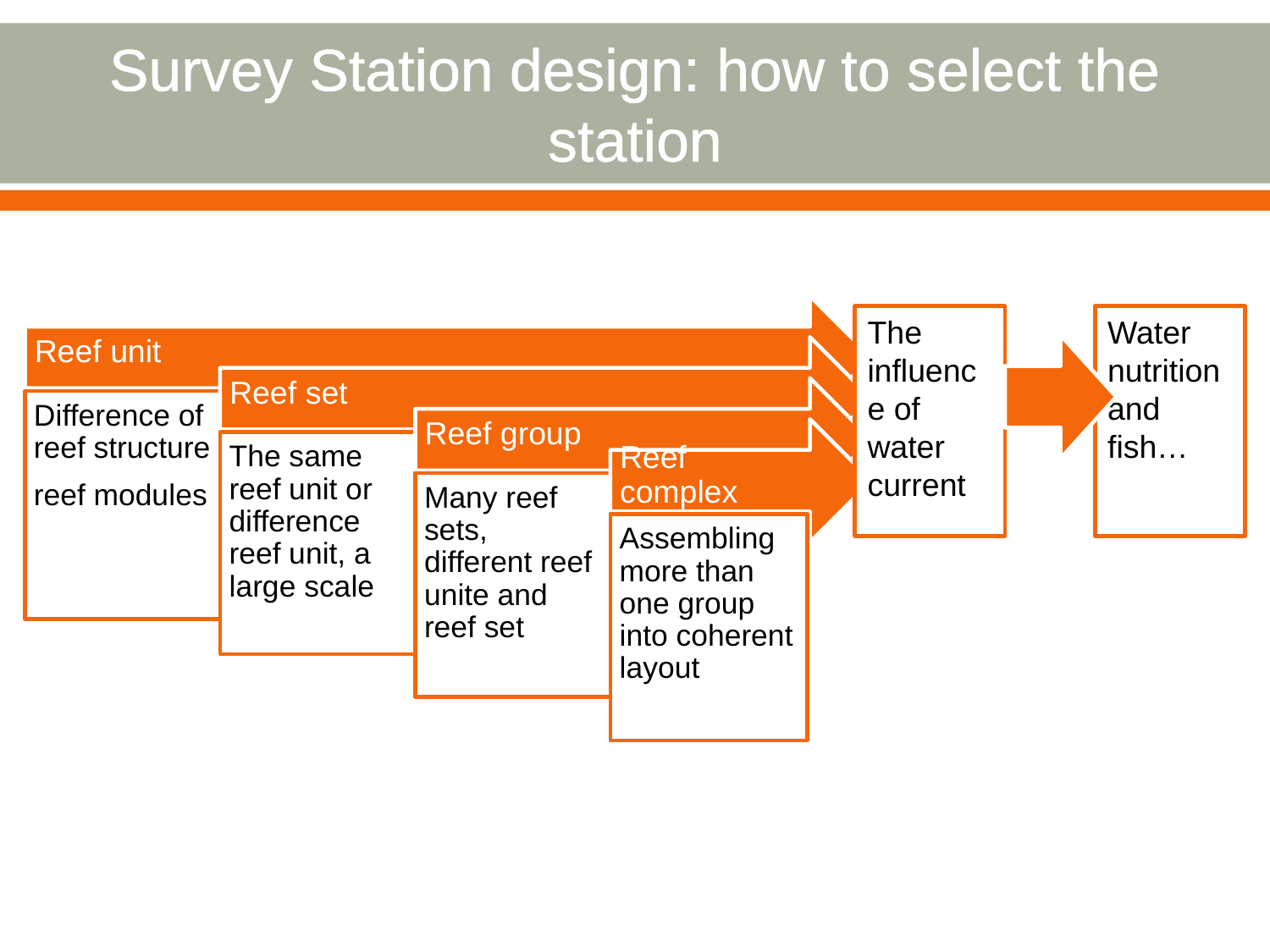

# Survey Station design: how to select the station
Reef unit
Difference of reef structure
reef modules

Reef set
The same reef unit or difference reef unit, a large scale
Reef group
Many reef sets, different reef unite and reef set
Reef complex
Assembling more than one group into coherent layout
The influence of water current

Water nutrition and fish…